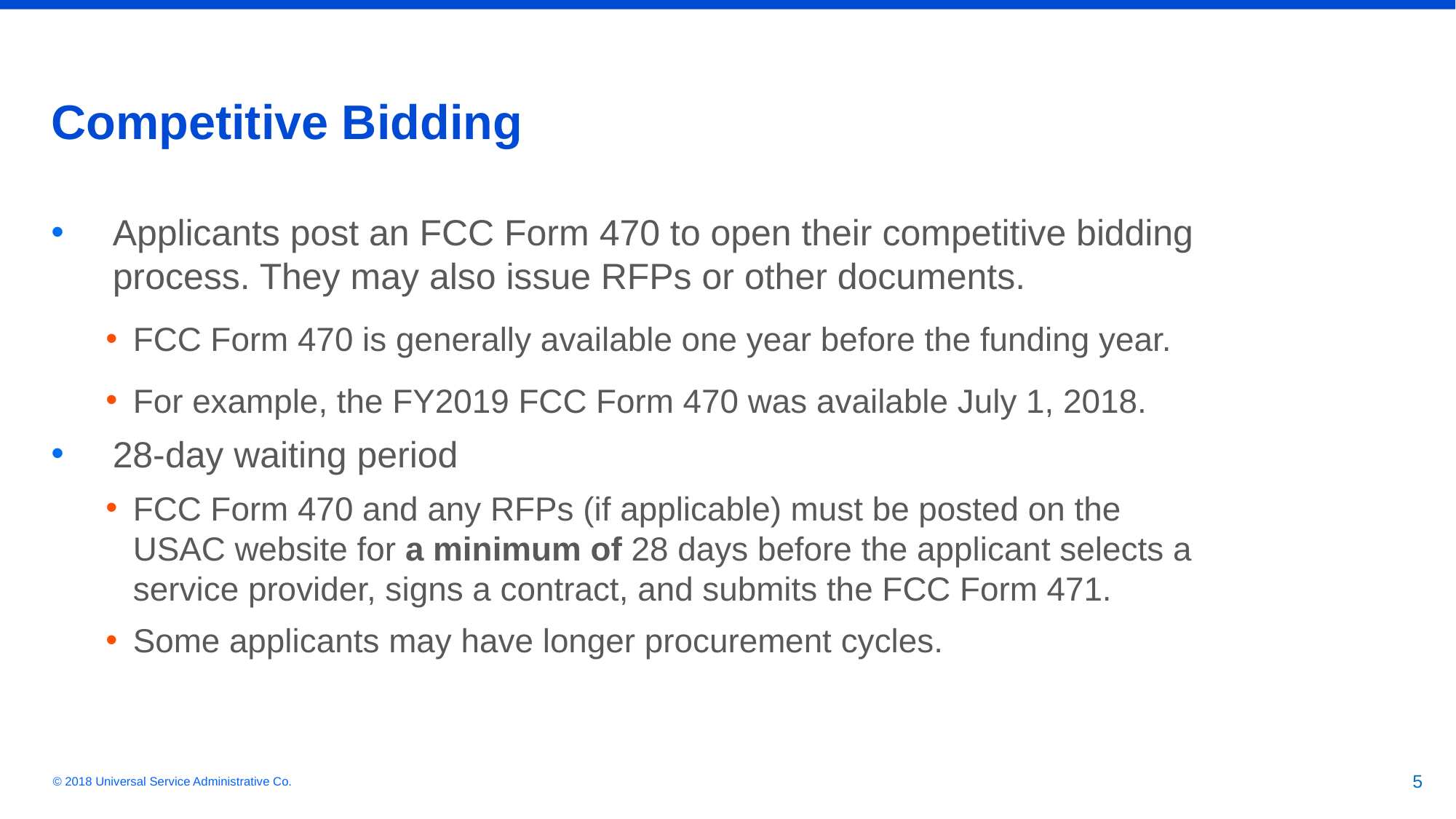

# Competitive Bidding
Applicants post an FCC Form 470 to open their competitive bidding process. They may also issue RFPs or other documents.
FCC Form 470 is generally available one year before the funding year.
For example, the FY2019 FCC Form 470 was available July 1, 2018.
28-day waiting period
FCC Form 470 and any RFPs (if applicable) must be posted on the USAC website for a minimum of 28 days before the applicant selects a service provider, signs a contract, and submits the FCC Form 471.
Some applicants may have longer procurement cycles.

© 2018 Universal Service Administrative Co.
5